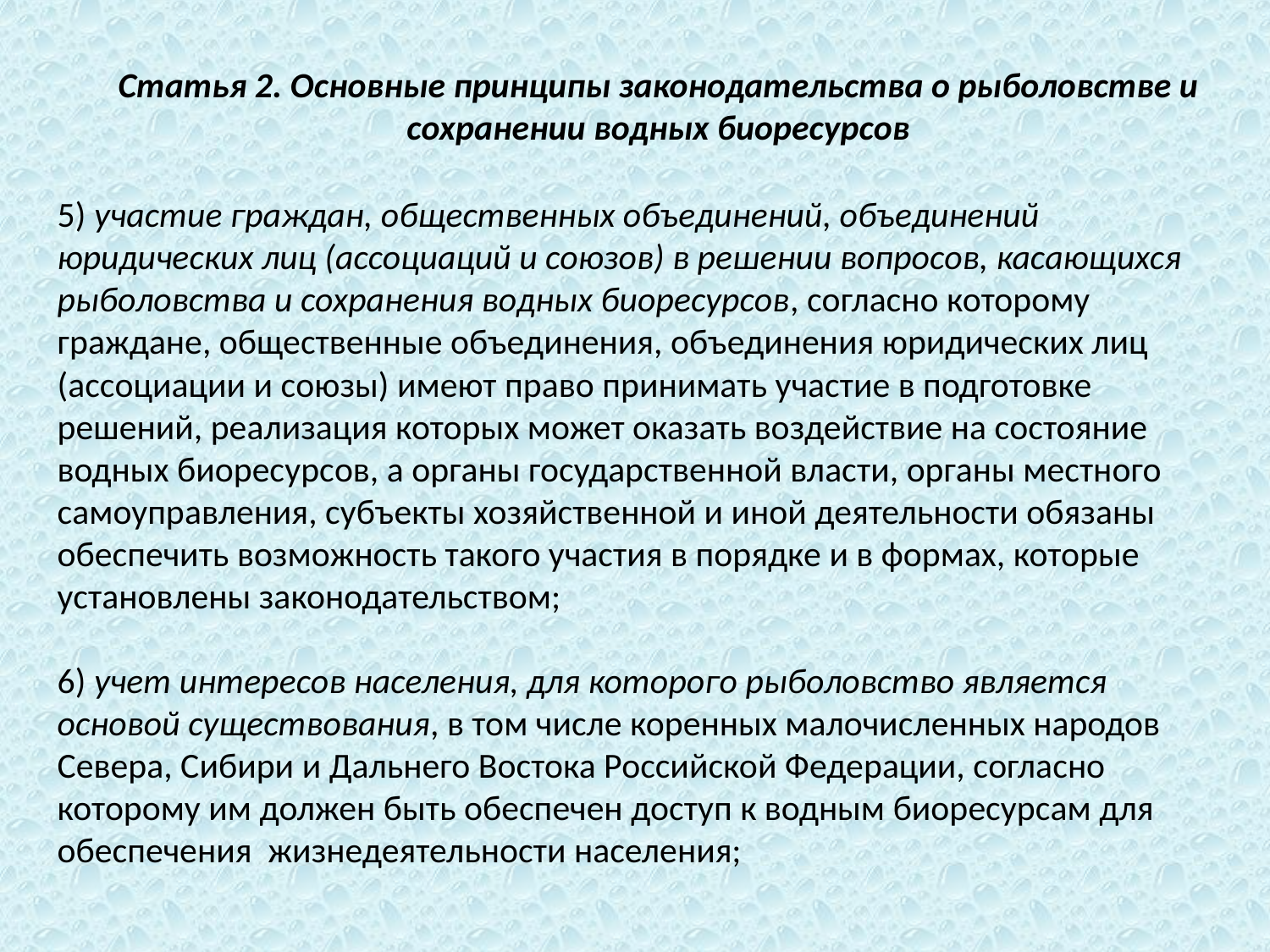

Статья 2. Основные принципы законодательства о рыболовстве и сохранении водных биоресурсов
5) участие граждан, общественных объединений, объединений юридических лиц (ассоциаций и союзов) в решении вопросов, касающихся рыболовства и сохранения водных биоресурсов, согласно которому граждане, общественные объединения, объединения юридических лиц (ассоциации и союзы) имеют право принимать участие в подготовке решений, реализация которых может оказать воздействие на состояние водных биоресурсов, а органы государственной власти, органы местного
самоуправления, субъекты хозяйственной и иной деятельности обязаны обеспечить возможность такого участия в порядке и в формах, которые установлены законодательством;

6) учет интересов населения, для которого рыболовство является основой существования, в том числе коренных малочисленных народов Севера, Сибири и Дальнего Востока Российской Федерации, согласно которому им должен быть обеспечен доступ к водным биоресурсам для обеспечения  жизнедеятельности населения;